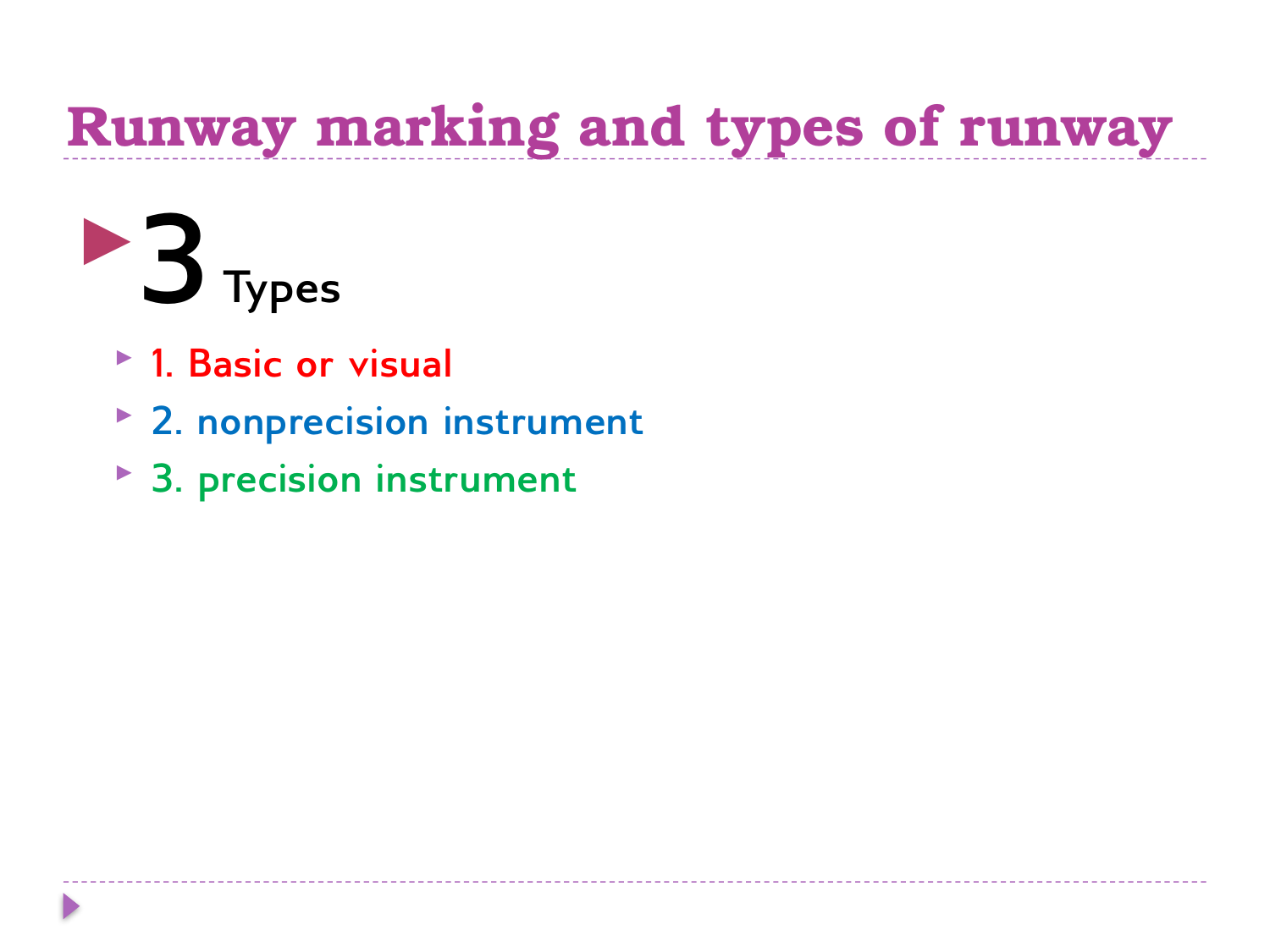

# Runway marking and types of runway
3 Types
1. Basic or visual
2. nonprecision instrument
3. precision instrument